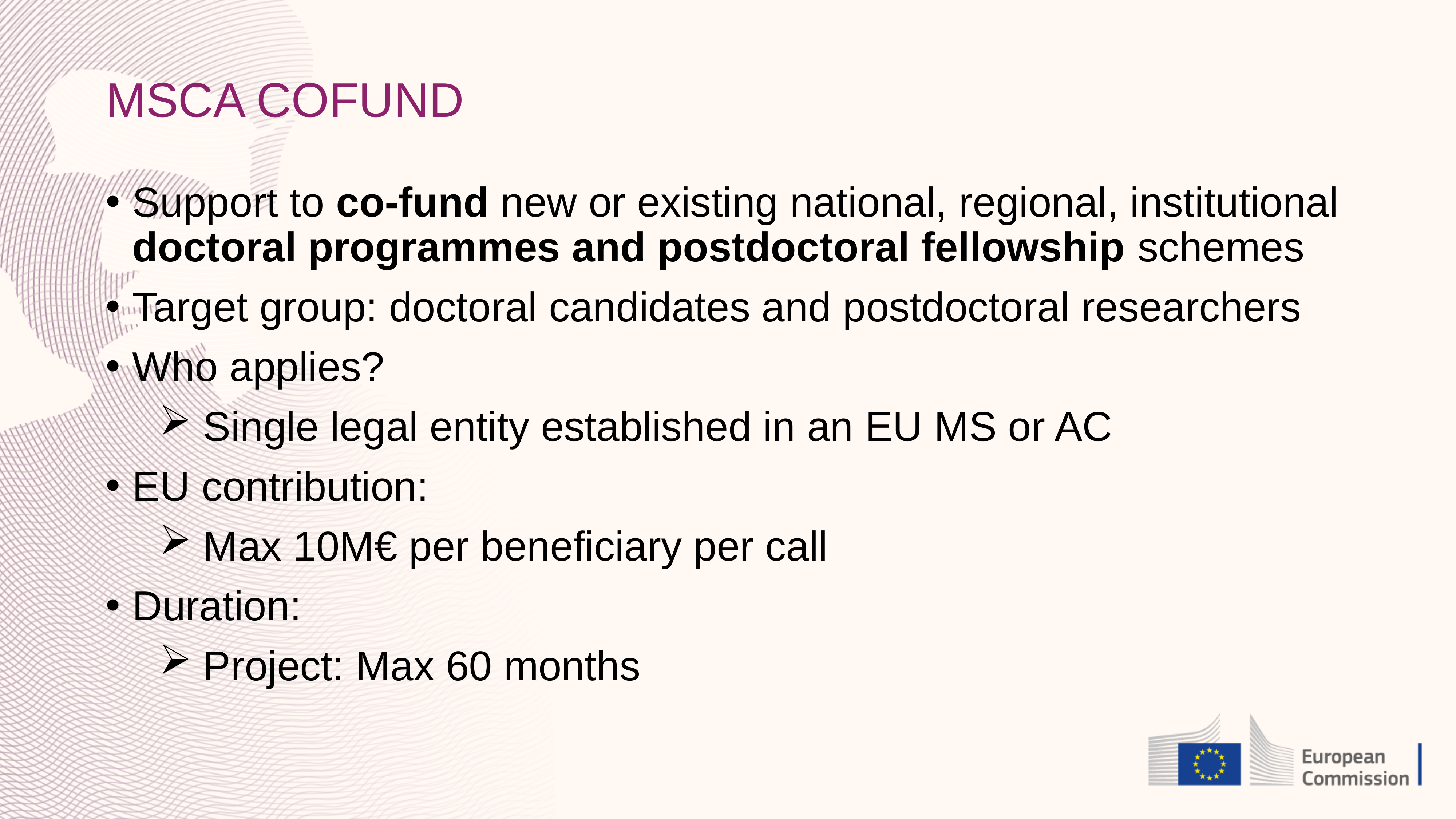

# MSCA COFUND
Support to co-fund new or existing national, regional, institutional doctoral programmes and postdoctoral fellowship schemes
Target group: doctoral candidates and postdoctoral researchers
Who applies?
 Single legal entity established in an EU MS or AC
EU contribution:
 Max 10M€ per beneficiary per call
Duration:
 Project: Max 60 months